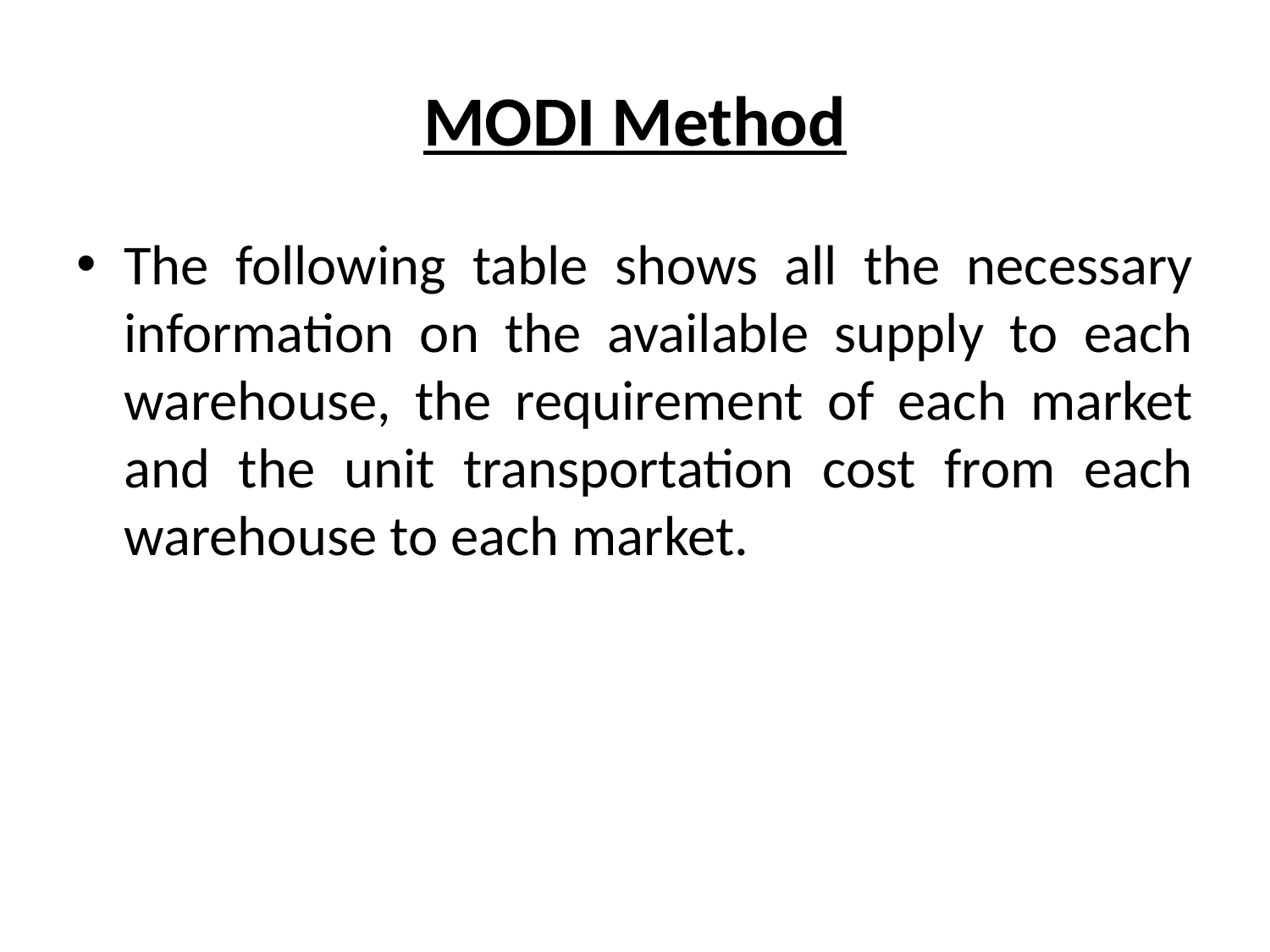

# MODI Method
The following table shows all the necessary information on the available supply to each warehouse, the requirement of each market and the unit transportation cost from each warehouse to each market.